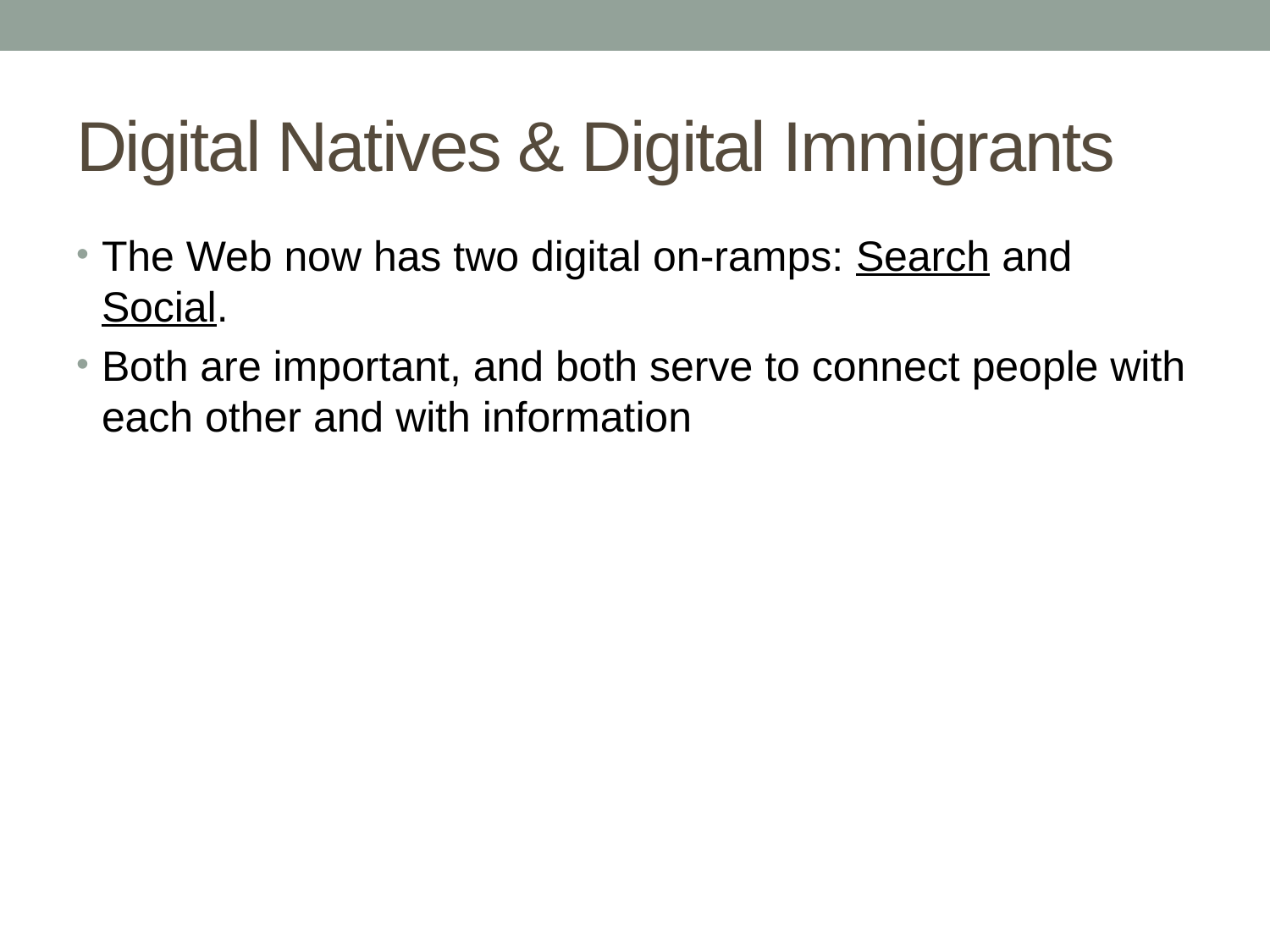

# Digital Natives & Digital Immigrants
The Web now has two digital on-ramps: Search and Social.
Both are important, and both serve to connect people with each other and with information